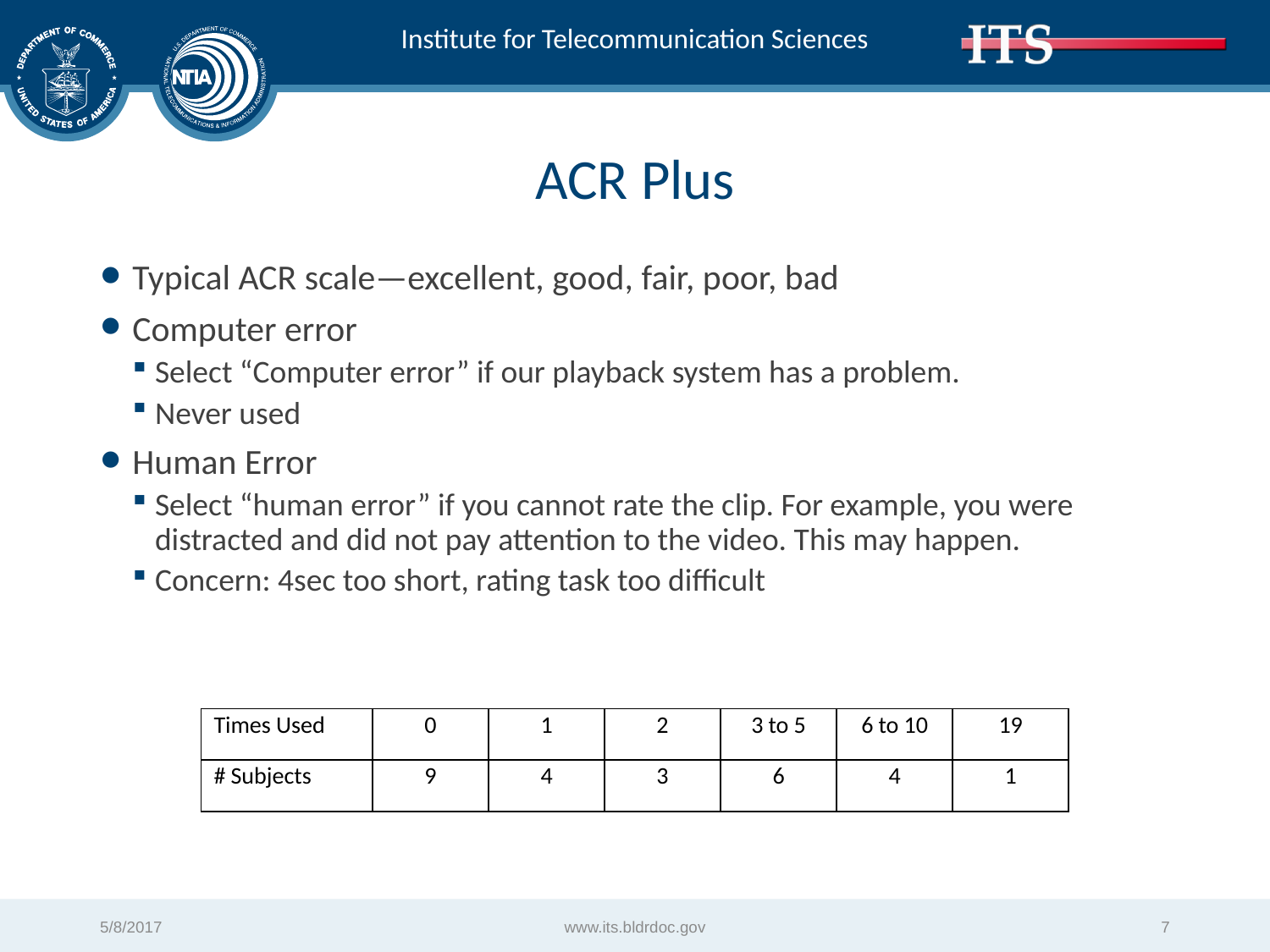

# ACR Plus
Typical ACR scale—excellent, good, fair, poor, bad
Computer error
Select “Computer error” if our playback system has a problem.
Never used
Human Error
Select “human error” if you cannot rate the clip. For example, you were distracted and did not pay attention to the video. This may happen.
Concern: 4sec too short, rating task too difficult
| Times Used | 0 | 1 | 2 | 3 to 5 | 6 to 10 | 19 |
| --- | --- | --- | --- | --- | --- | --- |
| # Subjects | 9 | 4 | 3 | 6 | 4 | 1 |
5/8/2017
www.its.bldrdoc.gov
7